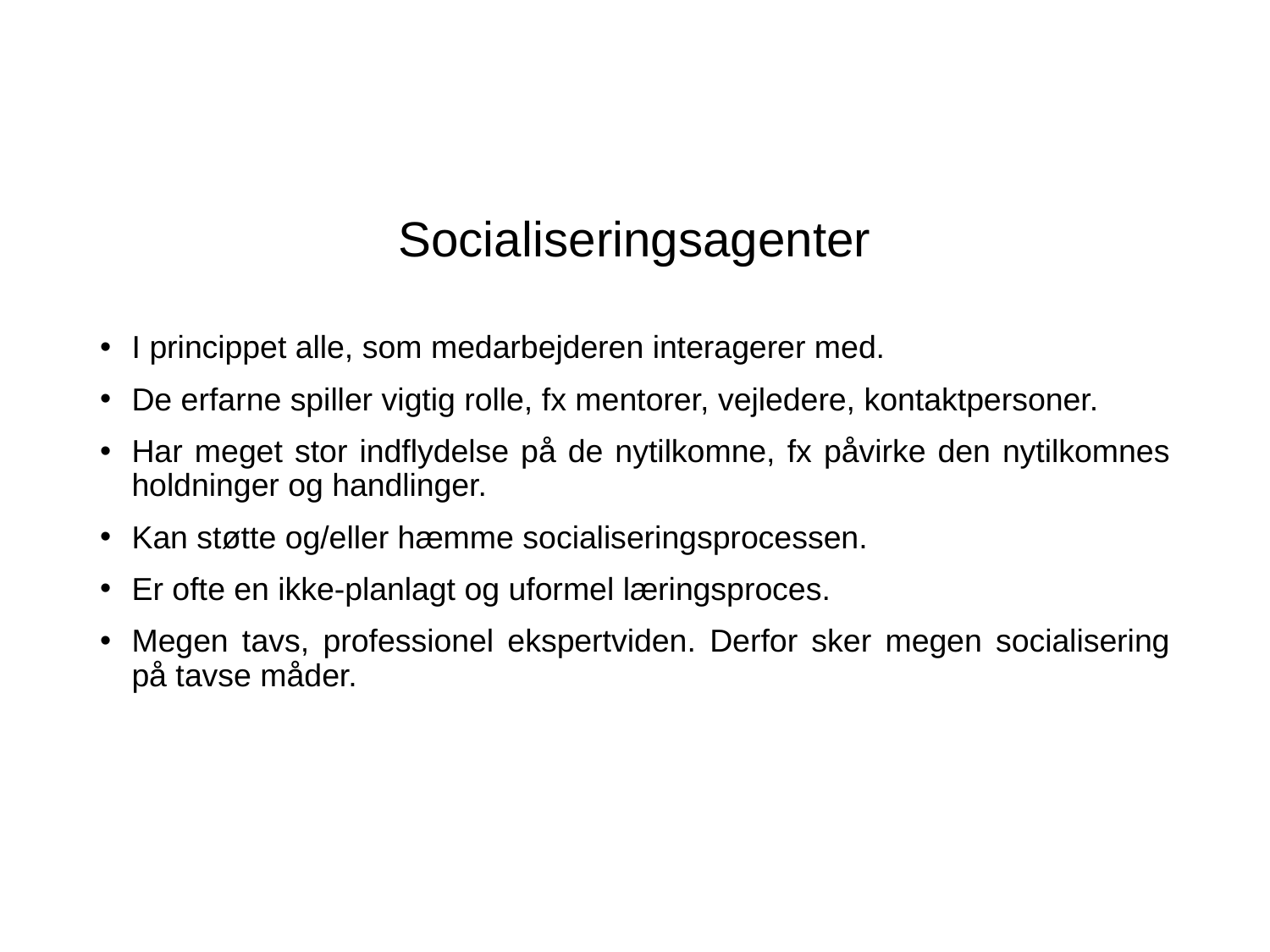

# Socialiseringsagenter
I princippet alle, som medarbejderen interagerer med.
De erfarne spiller vigtig rolle, fx mentorer, vejledere, kontaktpersoner.
Har meget stor indflydelse på de nytilkomne, fx påvirke den nytilkomnes holdninger og handlinger.
Kan støtte og/eller hæmme socialiseringsprocessen.
Er ofte en ikke-planlagt og uformel læringsproces.
Megen tavs, professionel ekspertviden. Derfor sker megen socialisering på tavse måder.